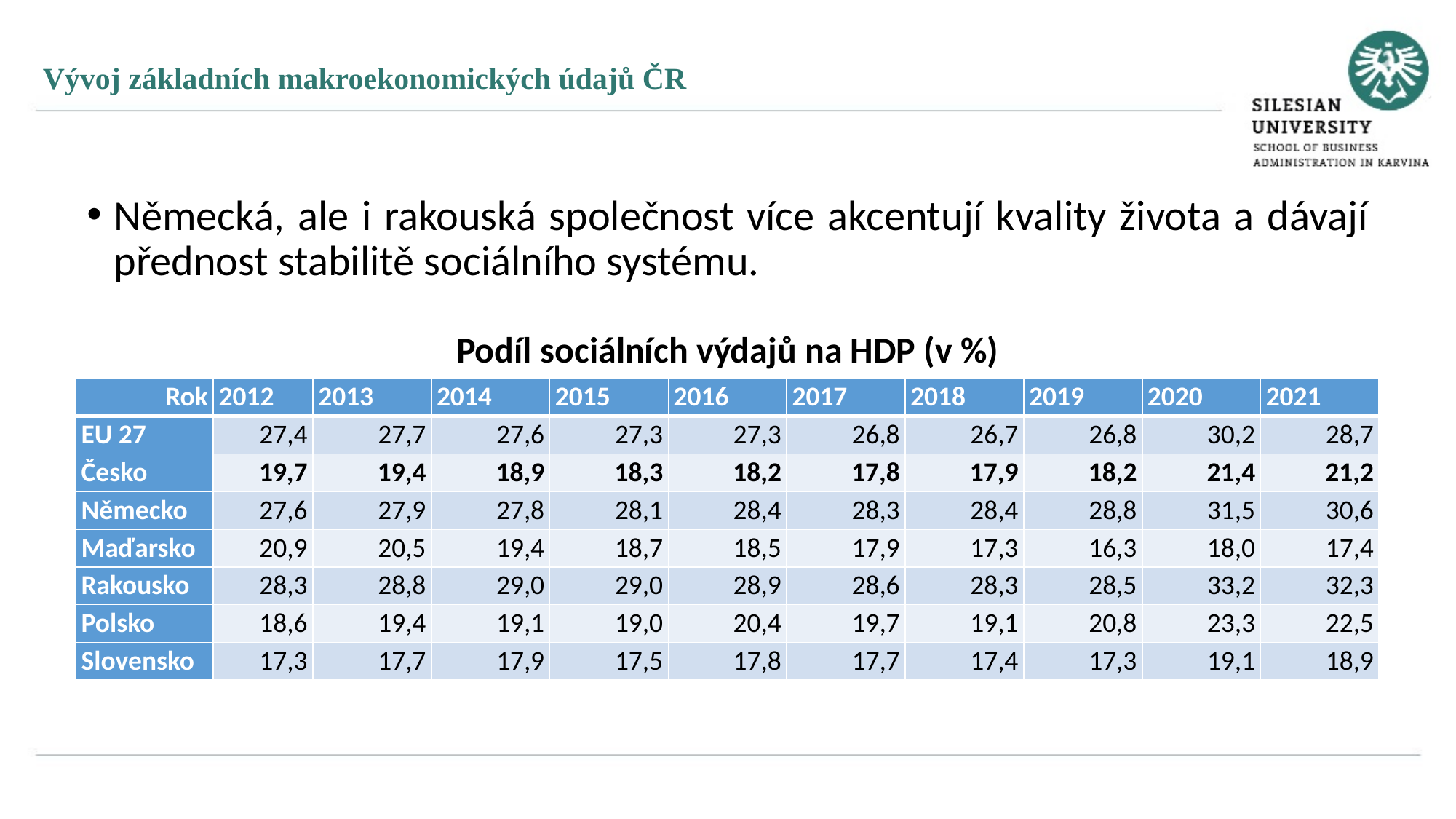

Vývoj základních makroekonomických údajů ČR
Německá, ale i rakouská společnost více akcentují kvality života a dávají přednost stabilitě sociálního systému.

Podíl sociálních výdajů na HDP (v %)
| Rok | 2012 | 2013 | 2014 | 2015 | 2016 | 2017 | 2018 | 2019 | 2020 | 2021 |
| --- | --- | --- | --- | --- | --- | --- | --- | --- | --- | --- |
| EU 27 | 27,4 | 27,7 | 27,6 | 27,3 | 27,3 | 26,8 | 26,7 | 26,8 | 30,2 | 28,7 |
| Česko | 19,7 | 19,4 | 18,9 | 18,3 | 18,2 | 17,8 | 17,9 | 18,2 | 21,4 | 21,2 |
| Německo | 27,6 | 27,9 | 27,8 | 28,1 | 28,4 | 28,3 | 28,4 | 28,8 | 31,5 | 30,6 |
| Maďarsko | 20,9 | 20,5 | 19,4 | 18,7 | 18,5 | 17,9 | 17,3 | 16,3 | 18,0 | 17,4 |
| Rakousko | 28,3 | 28,8 | 29,0 | 29,0 | 28,9 | 28,6 | 28,3 | 28,5 | 33,2 | 32,3 |
| Polsko | 18,6 | 19,4 | 19,1 | 19,0 | 20,4 | 19,7 | 19,1 | 20,8 | 23,3 | 22,5 |
| Slovensko | 17,3 | 17,7 | 17,9 | 17,5 | 17,8 | 17,7 | 17,4 | 17,3 | 19,1 | 18,9 |